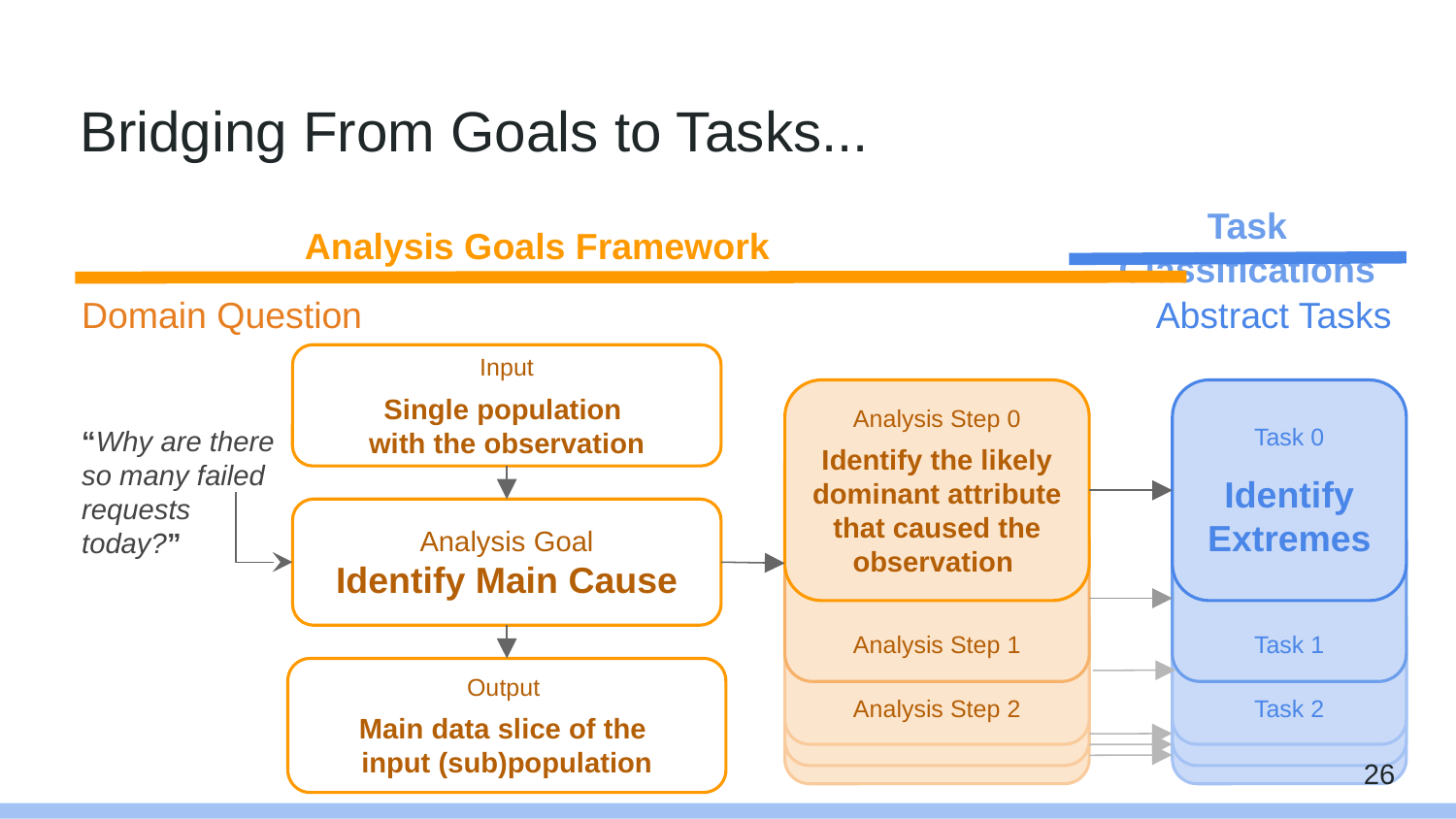

# Bridging From Goals to Tasks...
Task Classifications
Analysis Goals Framework
Domain Question
“Why are there
so many failed
requests
today?”
Abstract Tasks
Input
Single population
with the observation
Analysis Step 0
Identify the likely dominant attribute that caused the observation
Task 0
Identify Extremes
Analysis Goal
Identify Main Cause
Analysis Step 1
Task 1
Analysis Step 2
Task 2

Output
Main data slice of the
input (sub)population
26